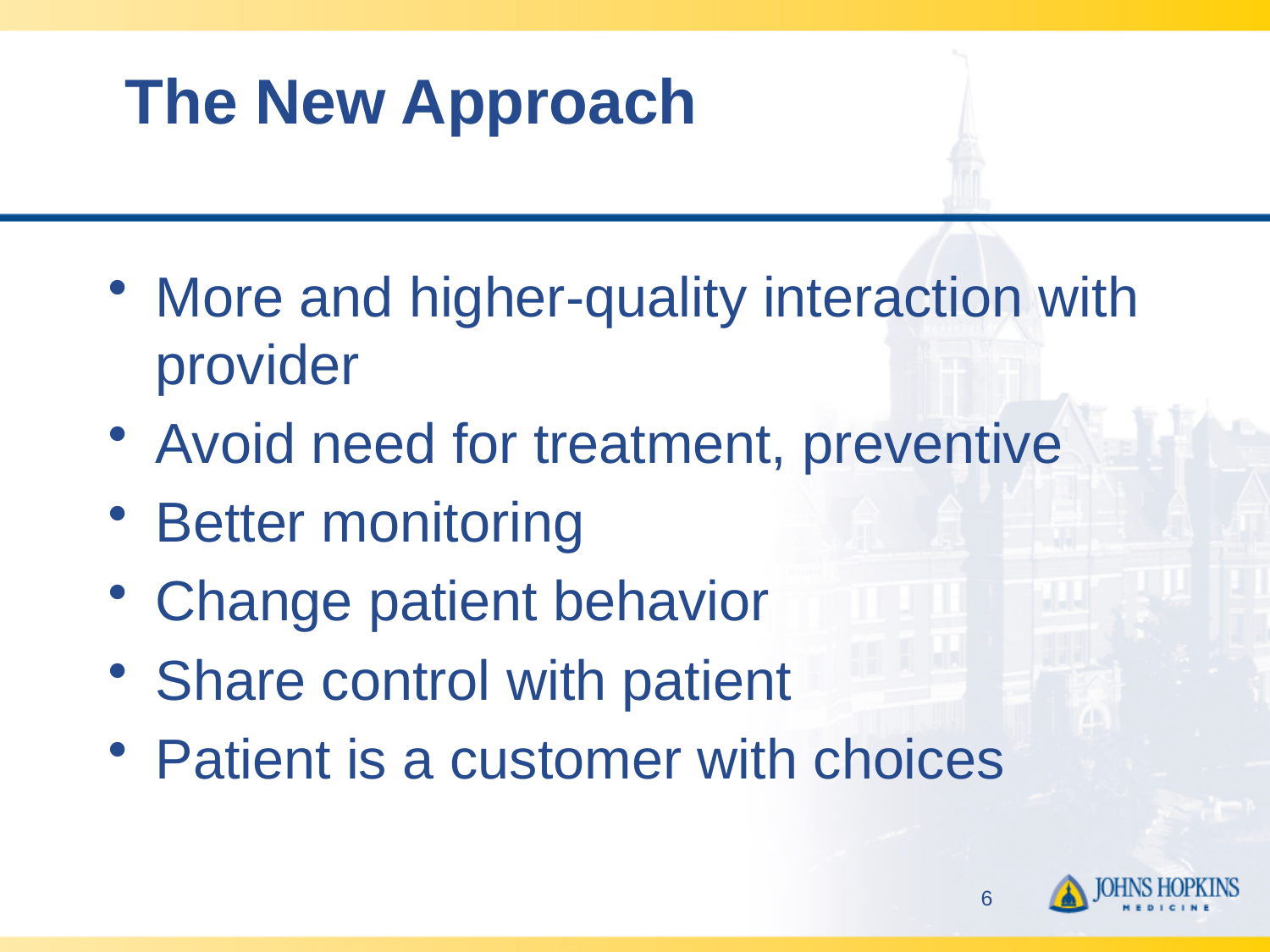

# The New Approach
More and higher-quality interaction with provider
Avoid need for treatment, preventive
Better monitoring
Change patient behavior
Share control with patient
Patient is a customer with choices

6